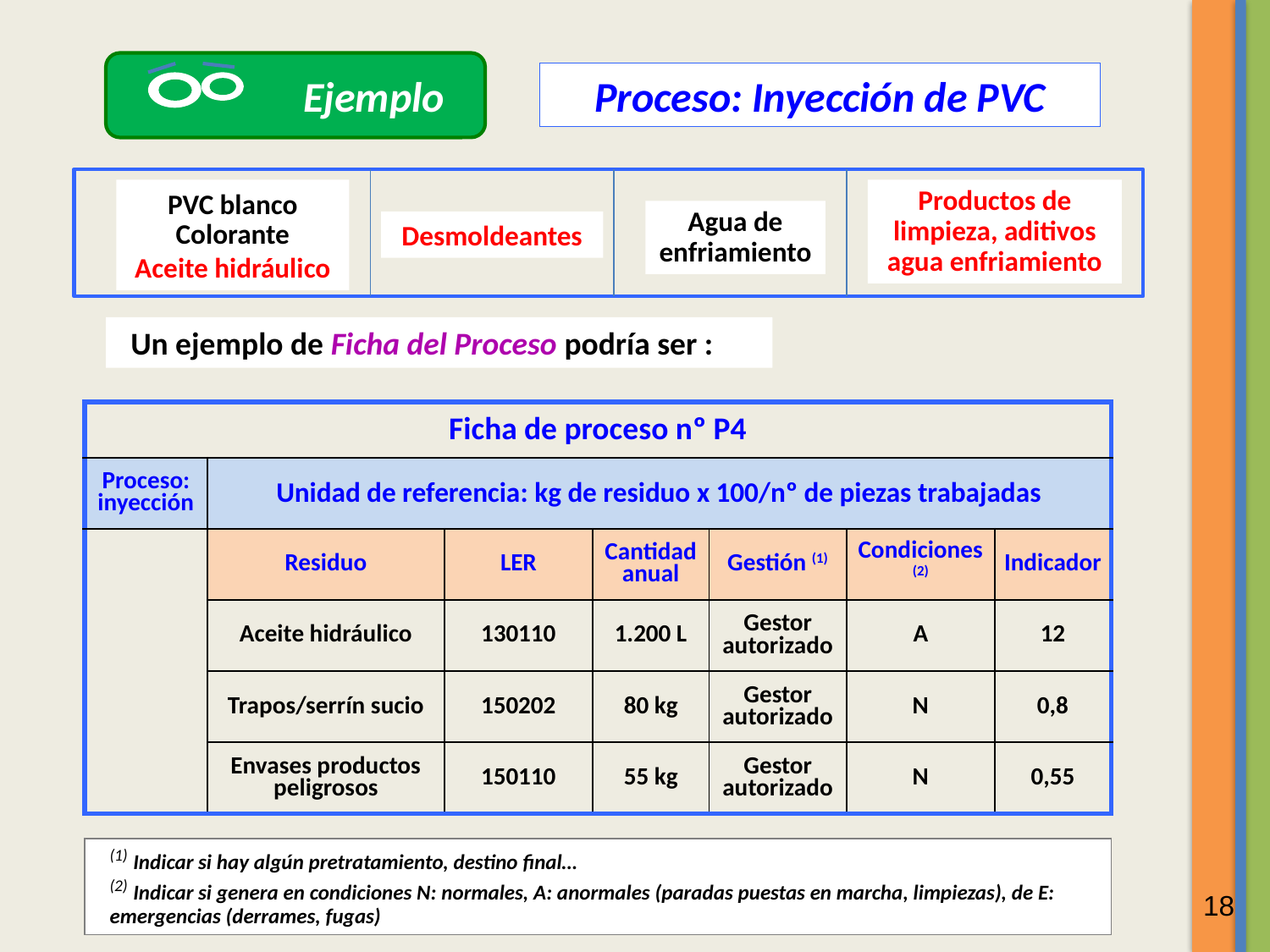

Ejemplo

Proceso: Inyección de PVC

PVC blanco
Colorante
Aceite hidráulico
Productos de limpieza, aditivos agua enfriamiento
Agua de enfriamiento
Desmoldeantes
Un ejemplo de Ficha del Proceso podría ser :
| Ficha de proceso nº P4 |  |  |  |  |  |  |
| --- | --- | --- | --- | --- | --- | --- |
| Proceso: inyección | Unidad de referencia: kg de residuo x 100/nº de piezas trabajadas |  |  |  |  |  |
|  | Residuo | LER | Cantidad anual | Gestión (1) | Condiciones (2) | Indicador |
|  | Aceite hidráulico | 130110 | 1.200 L | Gestor autorizado | A | 12 |
|  | Trapos/serrín sucio | 150202 | 80 kg | Gestor autorizado | N | 0,8 |
|  | Envases productos peligrosos | 150110 | 55 kg | Gestor autorizado | N | 0,55 |
(1) Indicar si hay algún pretratamiento, destino final…
(2) Indicar si genera en condiciones N: normales, A: anormales (paradas puestas en marcha, limpiezas), de E: emergencias (derrames, fugas)
18